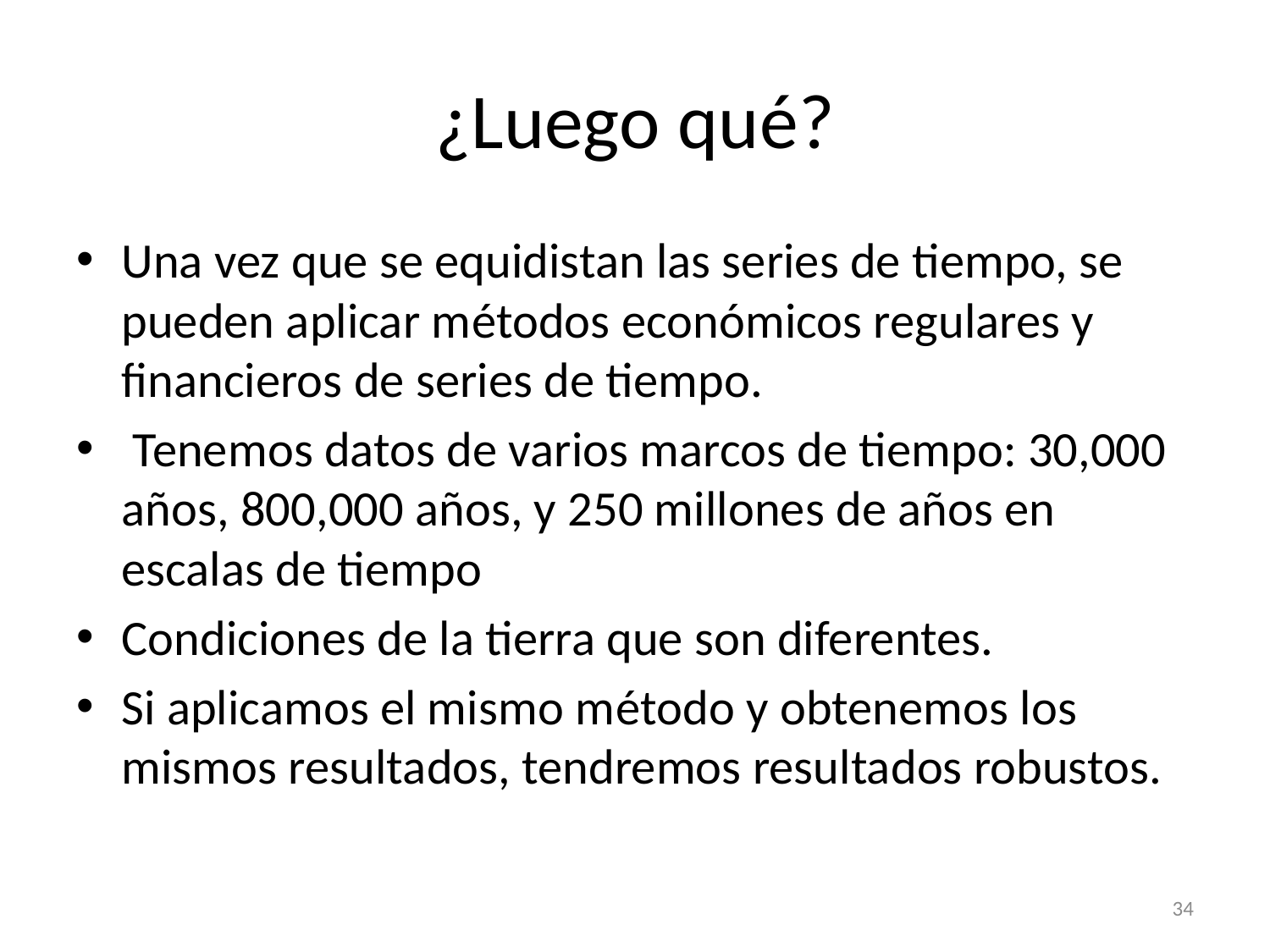

# ¿Luego qué?
Una vez que se equidistan las series de tiempo, se pueden aplicar métodos económicos regulares y financieros de series de tiempo.
 Tenemos datos de varios marcos de tiempo: 30,000 años, 800,000 años, y 250 millones de años en escalas de tiempo
Condiciones de la tierra que son diferentes.
Si aplicamos el mismo método y obtenemos los mismos resultados, tendremos resultados robustos.

34